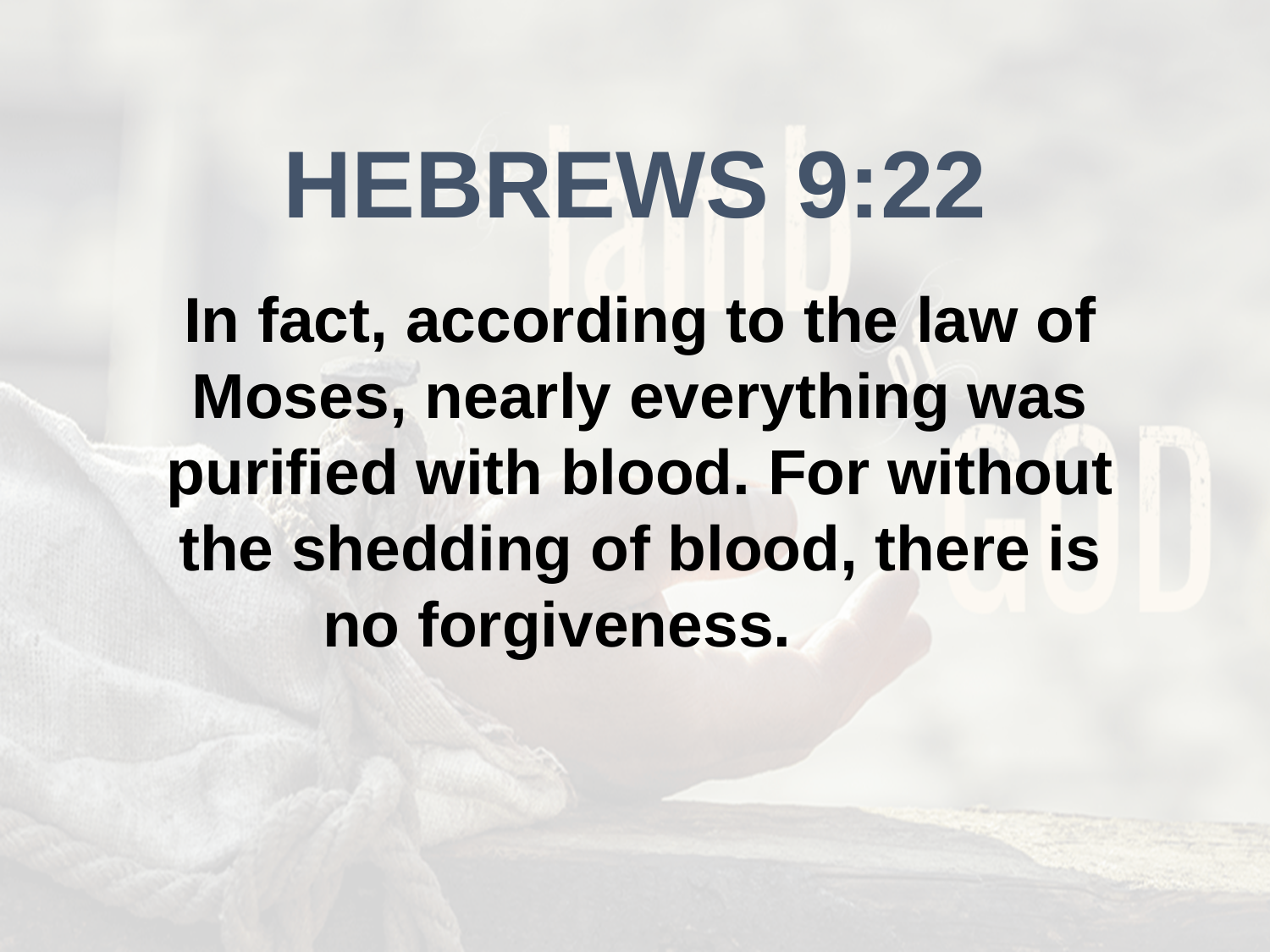

HEBREWS 9:22
In fact, according to the law of Moses, nearly everything was purified with blood. For without the shedding of blood, there is no forgiveness.